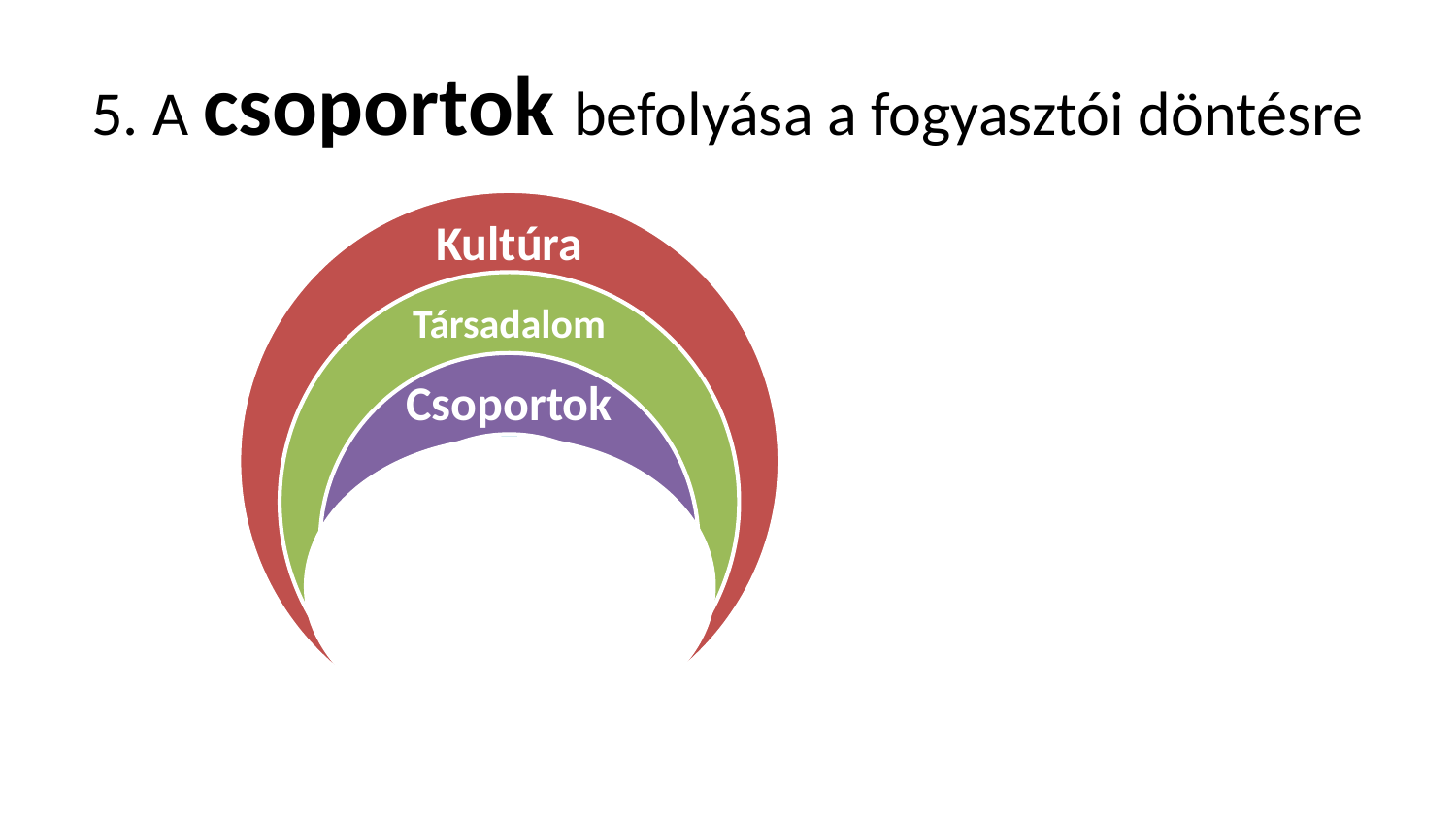

# 5. A csoportok befolyása a fogyasztói döntésre
Kultúra
Társadalom
Csoportok
Háztartás
Egyén
ÉRTÉKEK, NRMÁK
STÁTUSZ SZIMBÓLUMOK

ÉLETCIKLUS